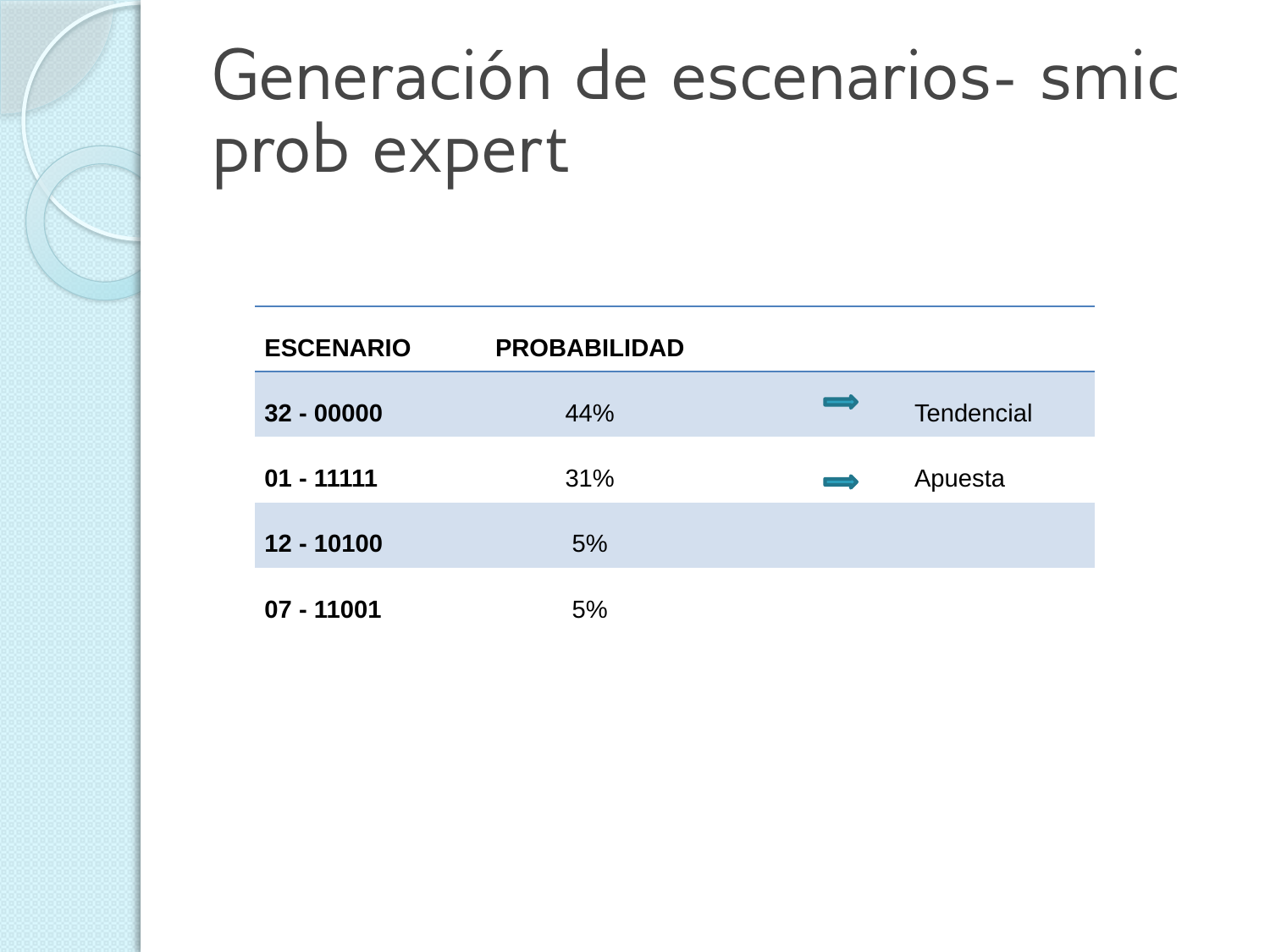

# Generación de escenarios- smic prob expert
| ESCENARIO | PROBABILIDAD |  |  |
| --- | --- | --- | --- |
| 32 - 00000 | 44% |  | Tendencial |
| 01 - 11111 | 31% |  | Apuesta |
| 12 - 10100 | 5% |  |  |
| 07 - 11001 | 5% |  |  |